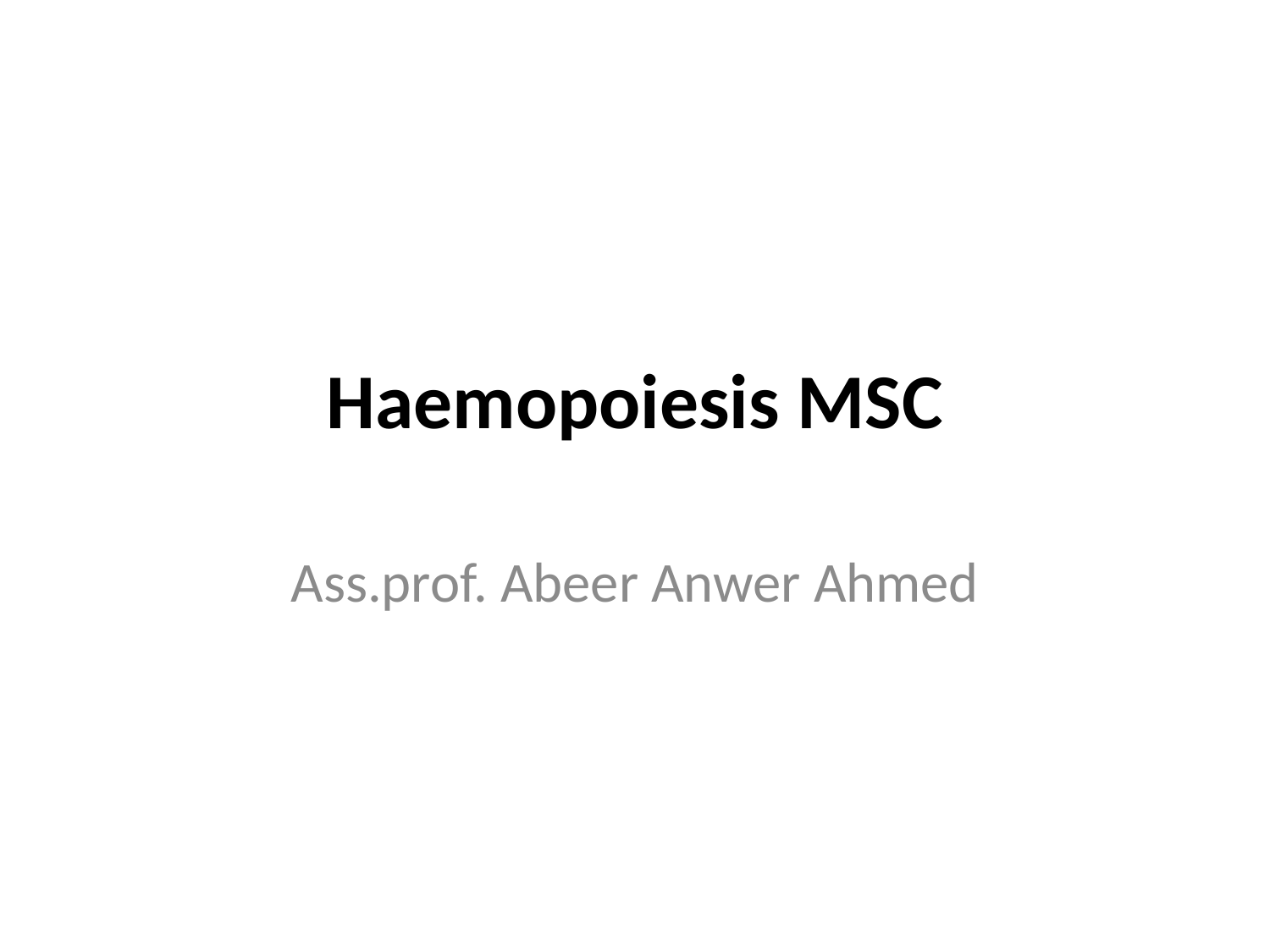

# Haemopoiesis MSC
Ass.prof. Abeer Anwer Ahmed